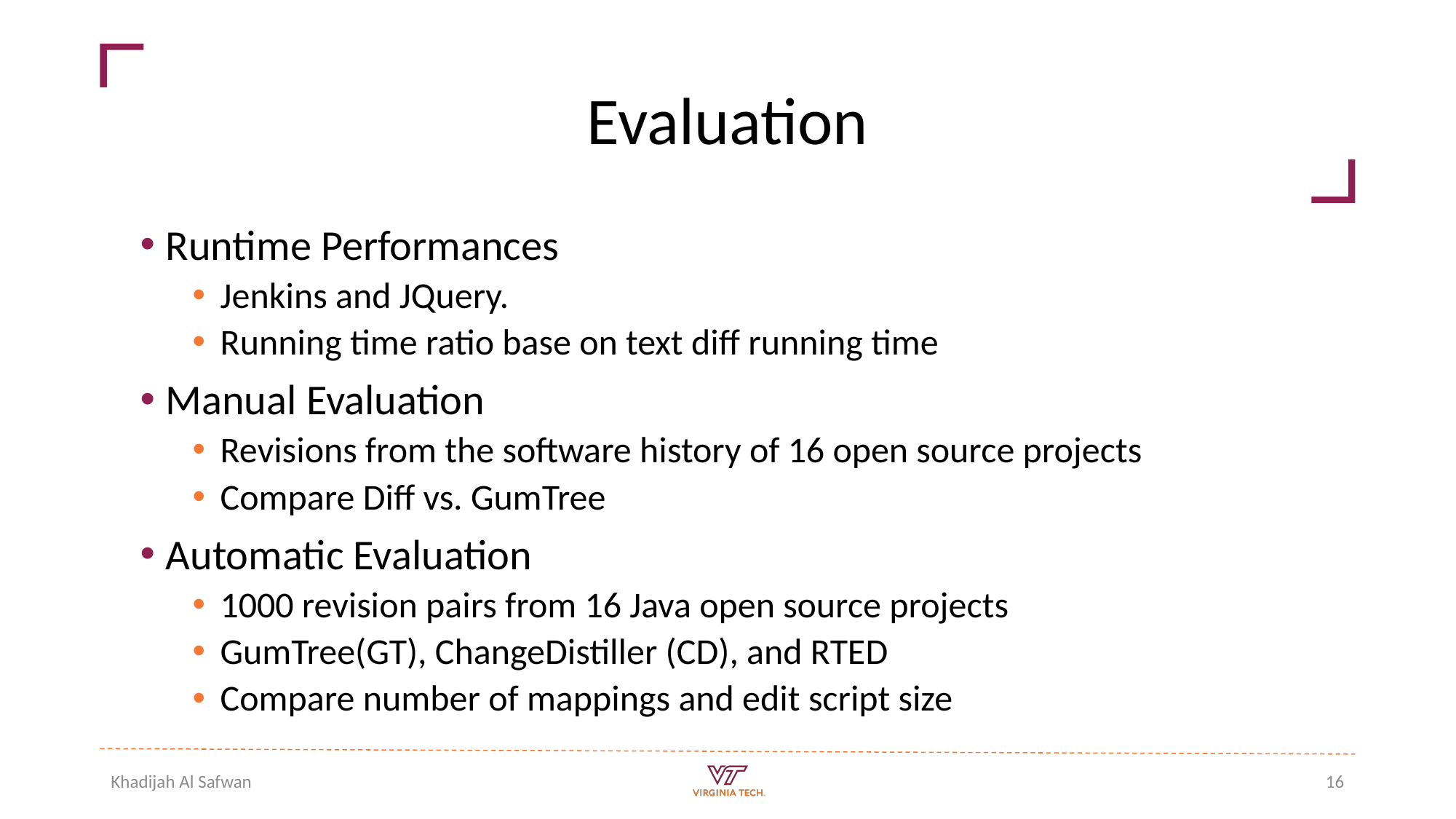

# Evaluation
Runtime Performances
Jenkins and JQuery.
Running time ratio base on text diﬀ running time
Manual Evaluation
Revisions from the software history of 16 open source projects
Compare Diff vs. GumTree
Automatic Evaluation
1000 revision pairs from 16 Java open source projects
GumTree(GT), ChangeDistiller (CD), and RTED
Compare number of mappings and edit script size
Khadijah Al Safwan
16